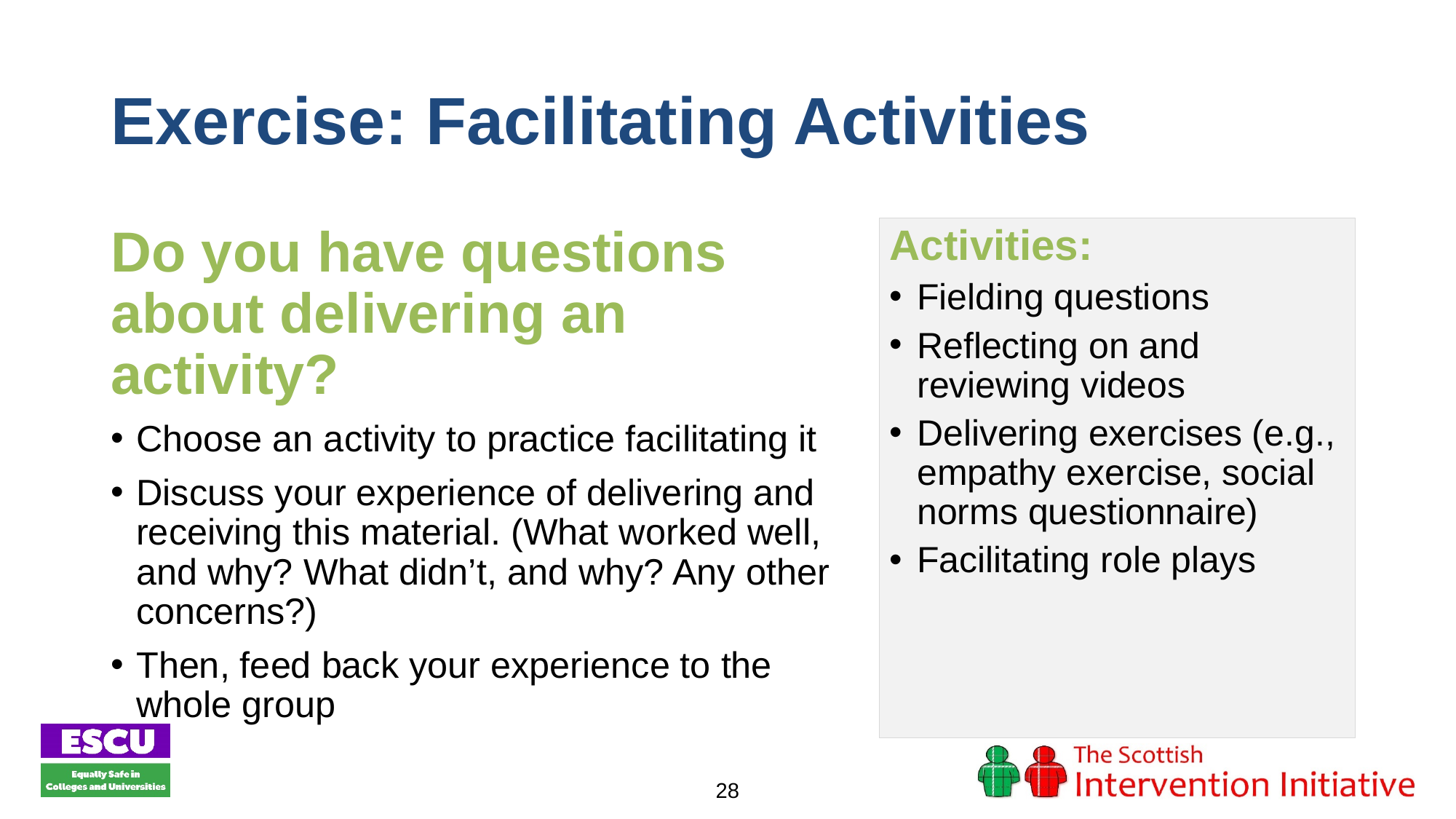

# Exercise: Facilitating Activities
Do you have questions
about delivering an activity?
Choose an activity to practice facilitating it
Discuss your experience of delivering and receiving this material. (What worked well, and why? What didn’t, and why? Any other concerns?)
Then, feed back your experience to the whole group
Activities:
Fielding questions
Reflecting on and reviewing videos
Delivering exercises (e.g., empathy exercise, social norms questionnaire)
Facilitating role plays